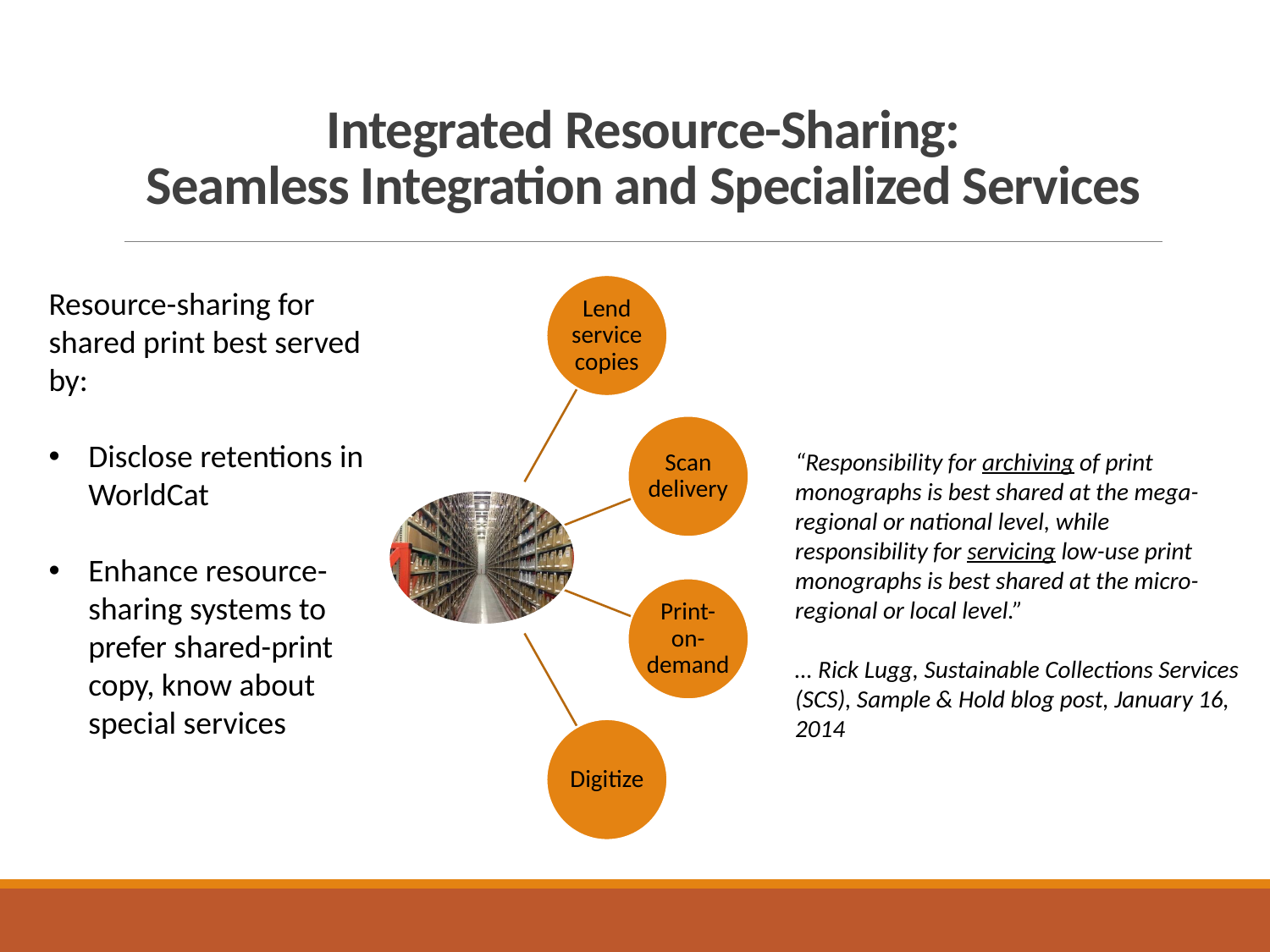

# Integrated Resource-Sharing: Seamless Integration and Specialized Services
Lend service copies
Scan delivery
Print-on-demand
Digitize
Resource-sharing for shared print best served by:

Disclose retentions in WorldCat

Enhance resource-sharing systems to prefer shared-print copy, know about special services
“Responsibility for archiving of print monographs is best shared at the mega-regional or national level, while responsibility for servicing low-use print monographs is best shared at the micro-regional or local level.”

… Rick Lugg, Sustainable Collections Services (SCS), Sample & Hold blog post, January 16, 2014